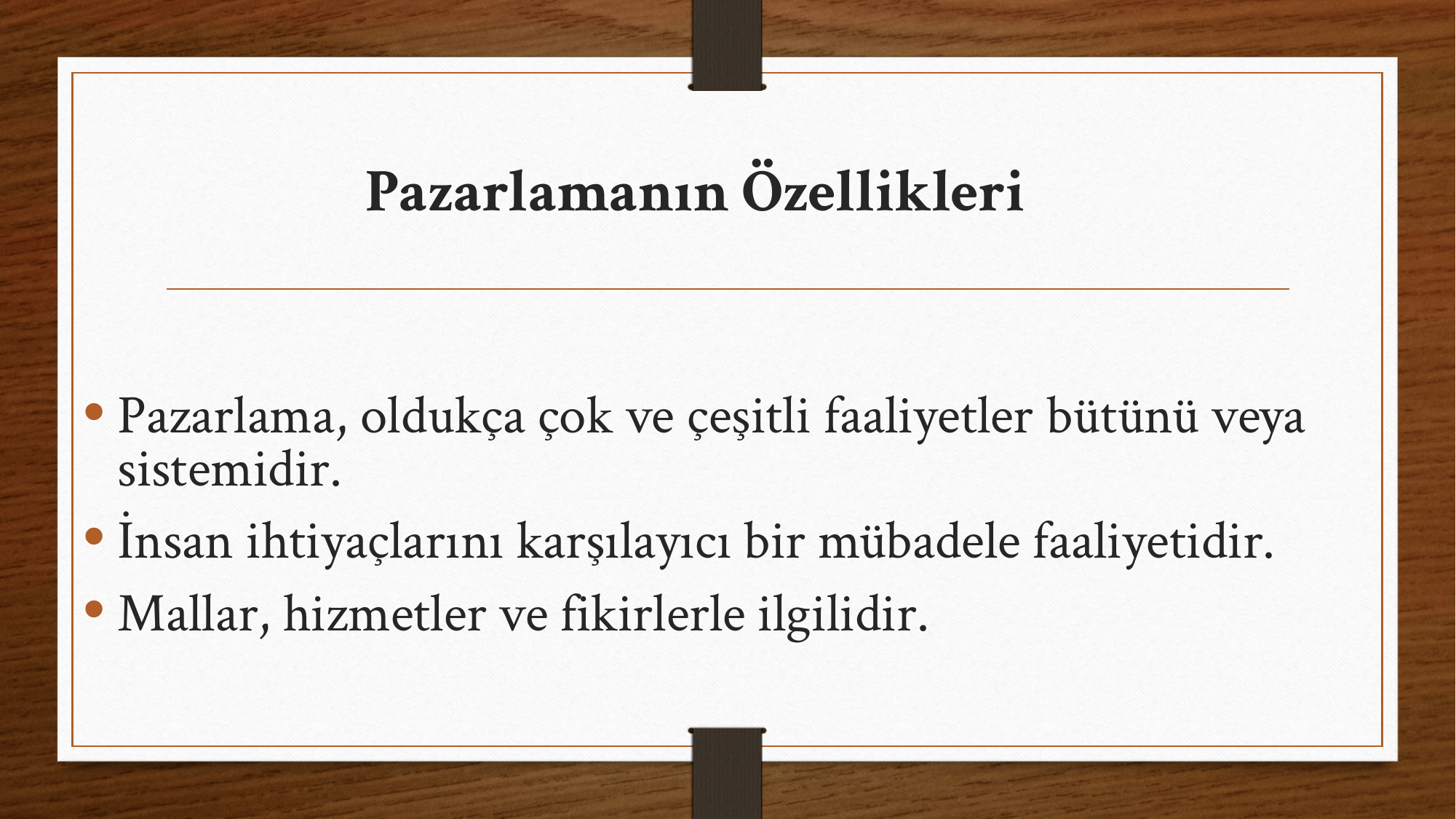

# Pazarlamanın Özellikleri

Pazarlama, oldukça çok ve çeşitli faaliyetler bütünü veya sistemidir.
İnsan ihtiyaçlarını karşılayıcı bir mübadele faaliyetidir.
Mallar, hizmetler ve fikirlerle ilgilidir.